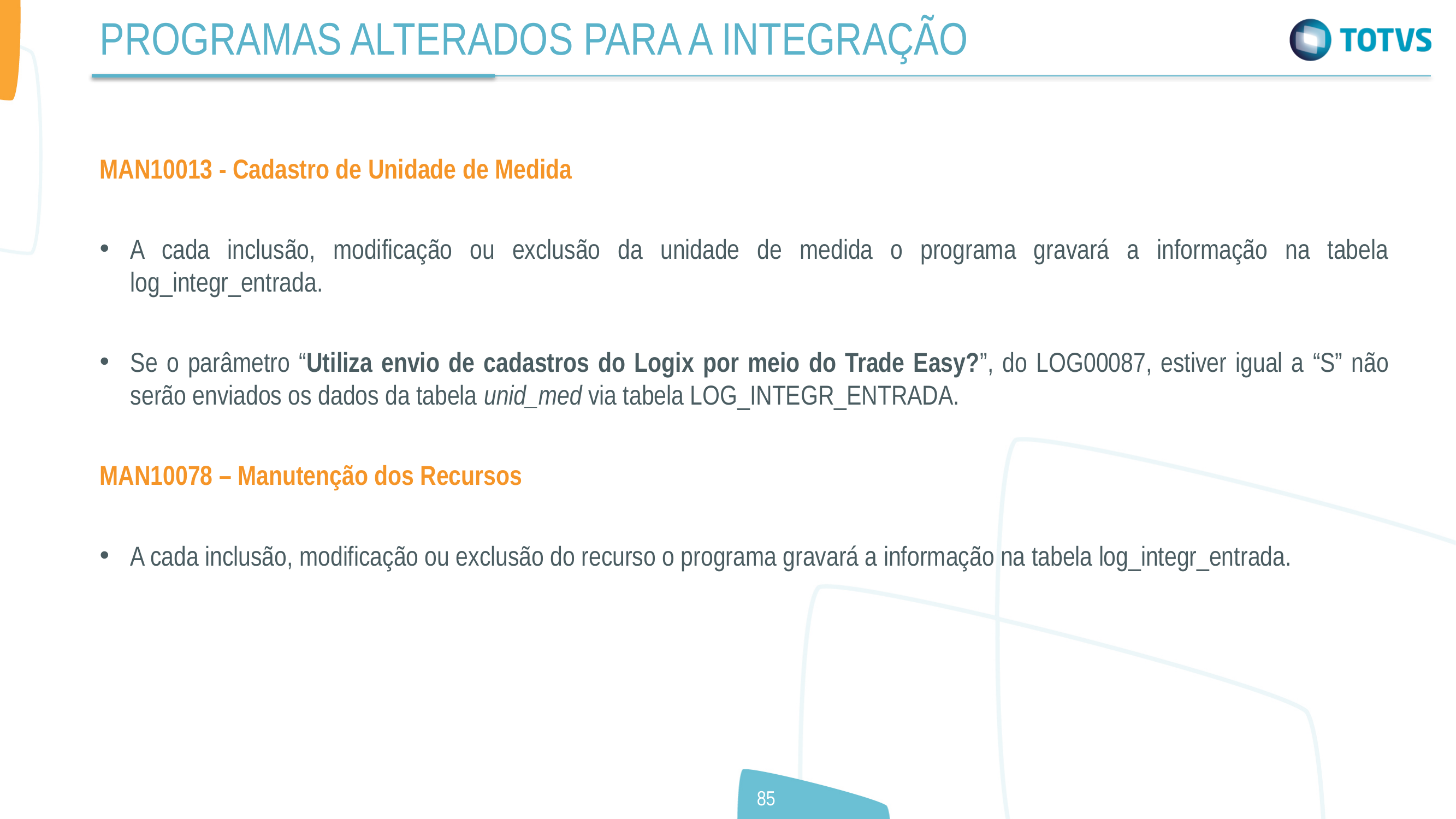

PROGRAMAS ALTERADOS PARA A INTEGRAÇÃO
MAN10013 - Cadastro de Unidade de Medida

A cada inclusão, modificação ou exclusão da unidade de medida o programa gravará a informação na tabela log_integr_entrada.

Se o parâmetro “Utiliza envio de cadastros do Logix por meio do Trade Easy?”, do LOG00087, estiver igual a “S” não serão enviados os dados da tabela unid_med via tabela LOG_INTEGR_ENTRADA.

MAN10078 – Manutenção dos Recursos

A cada inclusão, modificação ou exclusão do recurso o programa gravará a informação na tabela log_integr_entrada.